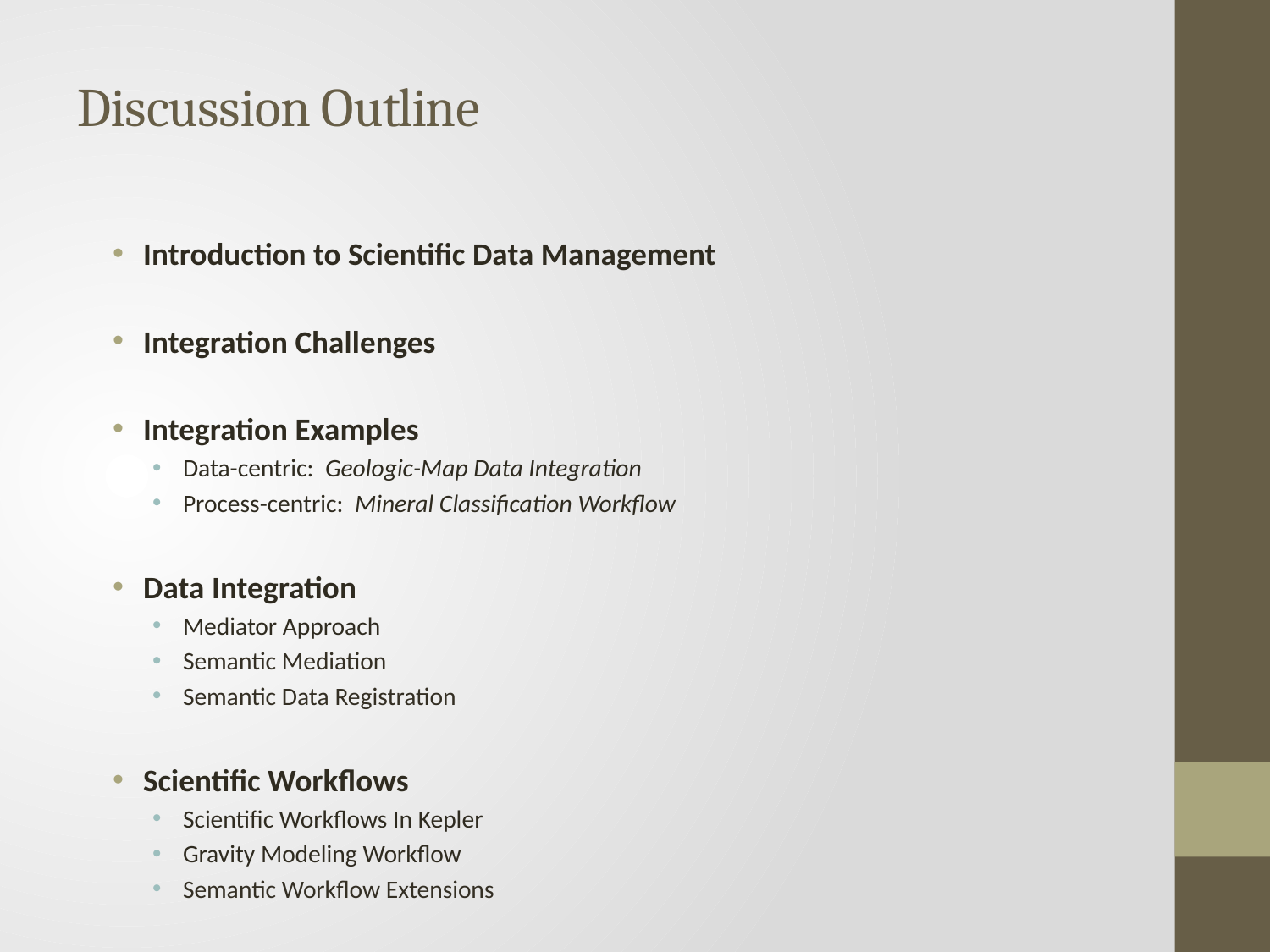

# Discussion Outline

Introduction to Scientific Data Management

Integration Challenges

Integration Examples
Data-centric:  Geologic-Map Data Integration
Process-centric:  Mineral Classification Workflow

Data Integration
Mediator Approach
Semantic Mediation
Semantic Data Registration

Scientific Workflows
Scientific Workflows In Kepler
Gravity Modeling Workflow
Semantic Workflow Extensions